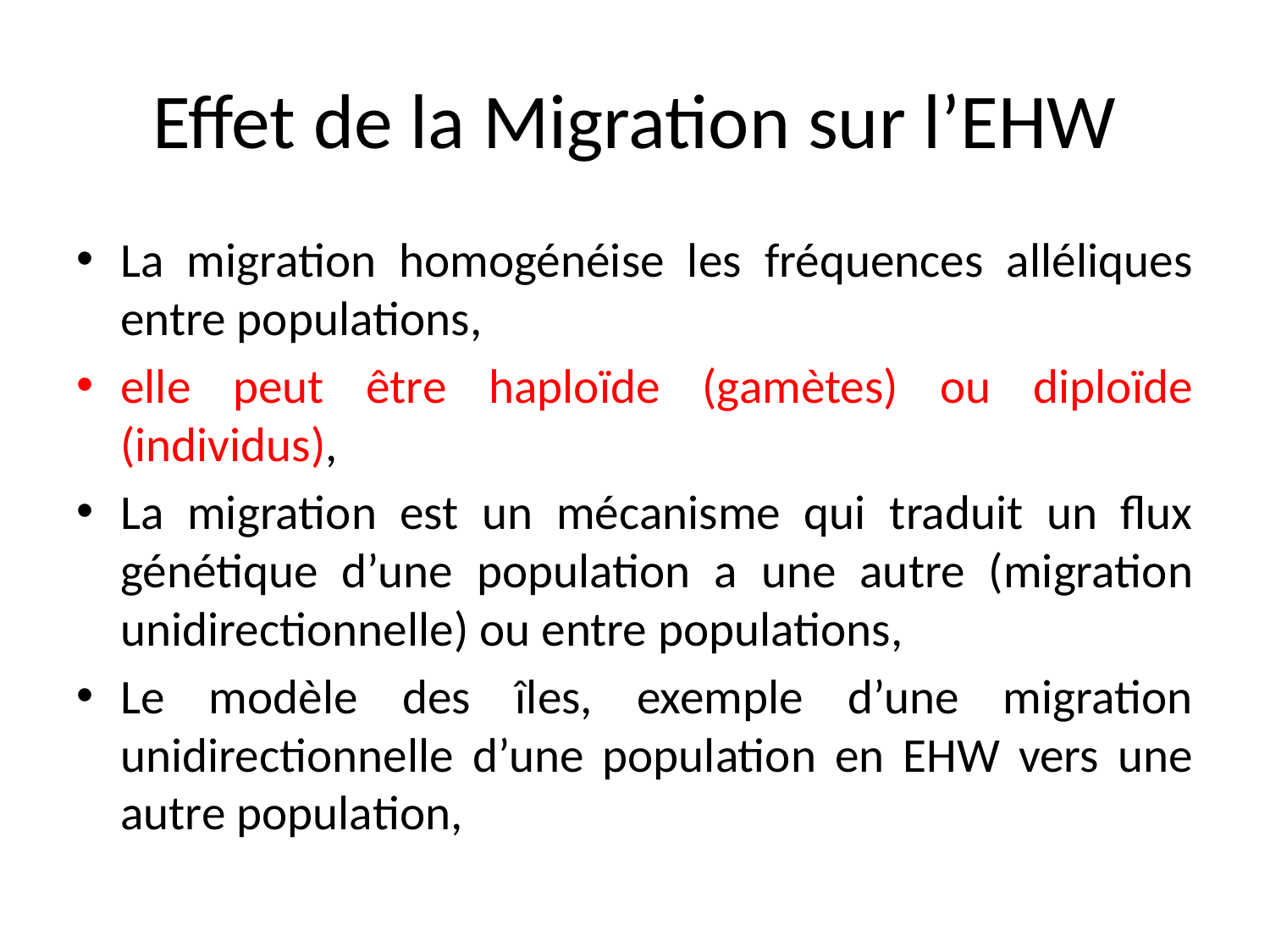

# Effet de la Migration sur l’EHW
La migration homogénéise les fréquences alléliques entre populations,
elle peut être haploïde (gamètes) ou diploïde (individus),
La migration est un mécanisme qui traduit un flux génétique d’une population a une autre (migration unidirectionnelle) ou entre populations,
Le modèle des îles, exemple d’une migration unidirectionnelle d’une population en EHW vers une autre population,